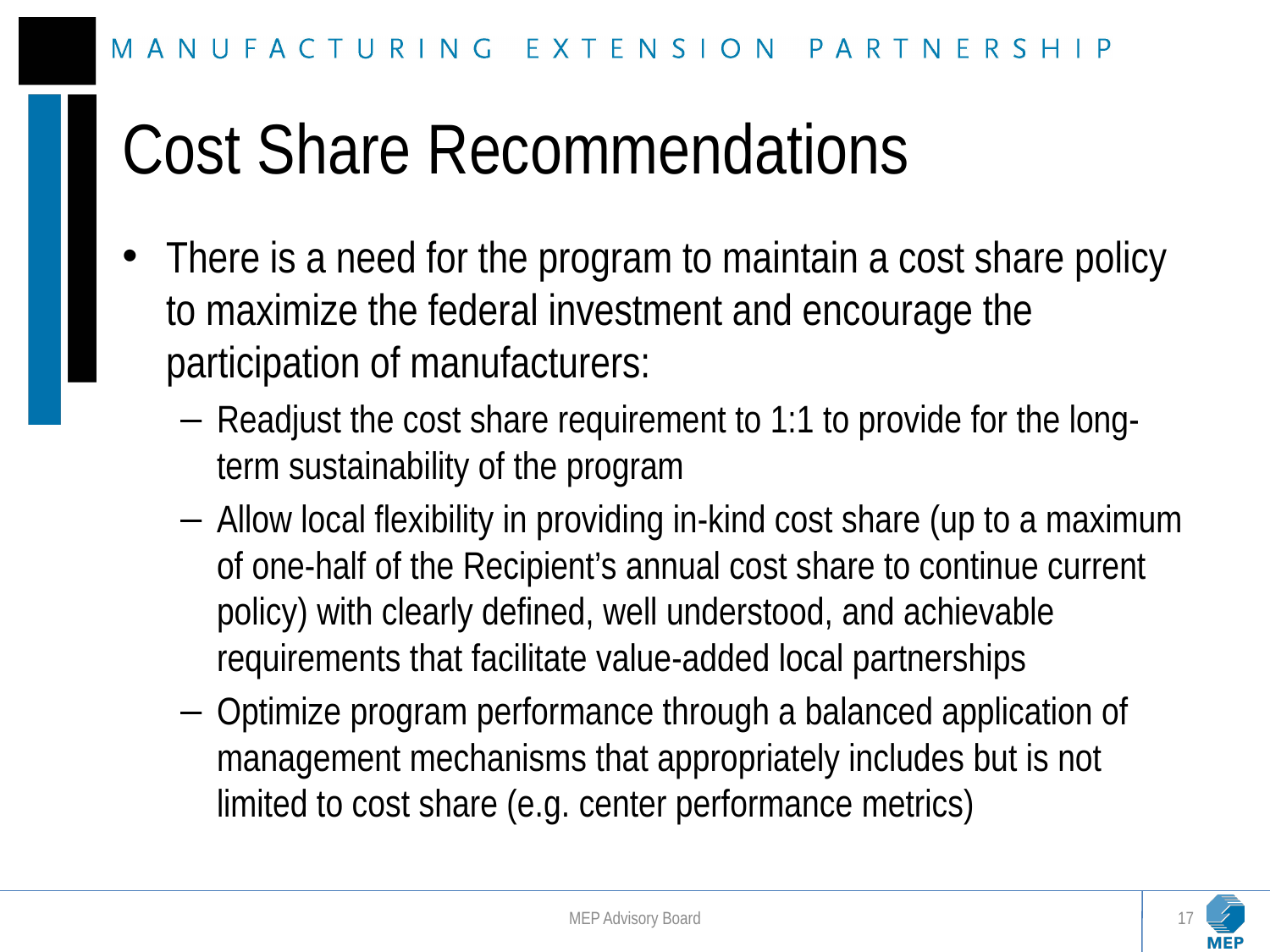

# Cost Share Recommendations
There is a need for the program to maintain a cost share policy to maximize the federal investment and encourage the participation of manufacturers:
Readjust the cost share requirement to 1:1 to provide for the long-term sustainability of the program
Allow local flexibility in providing in-kind cost share (up to a maximum of one-half of the Recipient’s annual cost share to continue current policy) with clearly defined, well understood, and achievable requirements that facilitate value-added local partnerships
Optimize program performance through a balanced application of management mechanisms that appropriately includes but is not limited to cost share (e.g. center performance metrics)
MEP Advisory Board
17